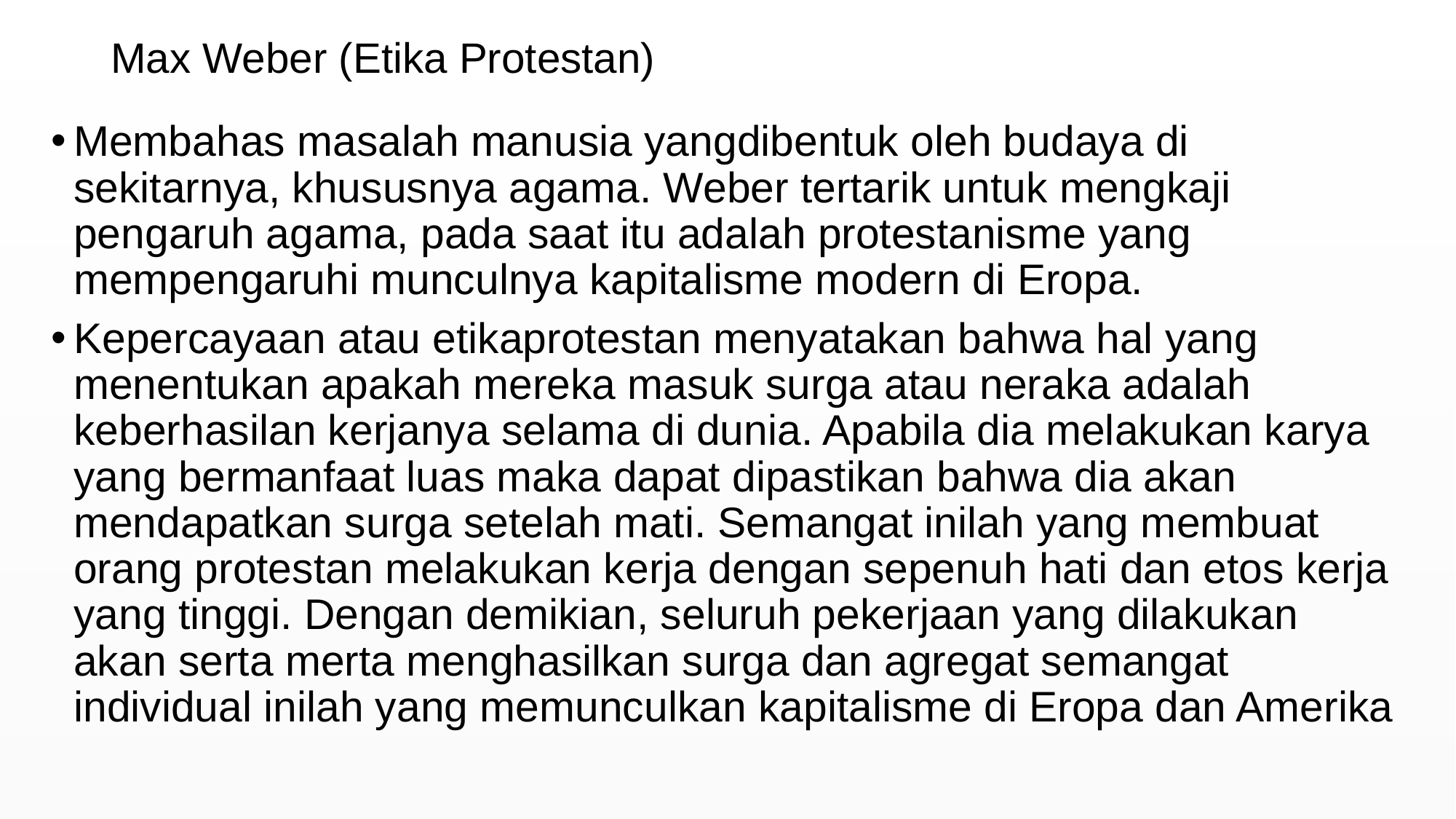

# Max Weber (Etika Protestan)
Membahas masalah manusia yangdibentuk oleh budaya di sekitarnya, khususnya agama. Weber tertarik untuk mengkaji pengaruh agama, pada saat itu adalah protestanisme yang mempengaruhi munculnya kapitalisme modern di Eropa.
Kepercayaan atau etikaprotestan menyatakan bahwa hal yang menentukan apakah mereka masuk surga atau neraka adalah keberhasilan kerjanya selama di dunia. Apabila dia melakukan karya yang bermanfaat luas maka dapat dipastikan bahwa dia akan mendapatkan surga setelah mati. Semangat inilah yang membuat orang protestan melakukan kerja dengan sepenuh hati dan etos kerja yang tinggi. Dengan demikian, seluruh pekerjaan yang dilakukan akan serta merta menghasilkan surga dan agregat semangat individual inilah yang memunculkan kapitalisme di Eropa dan Amerika